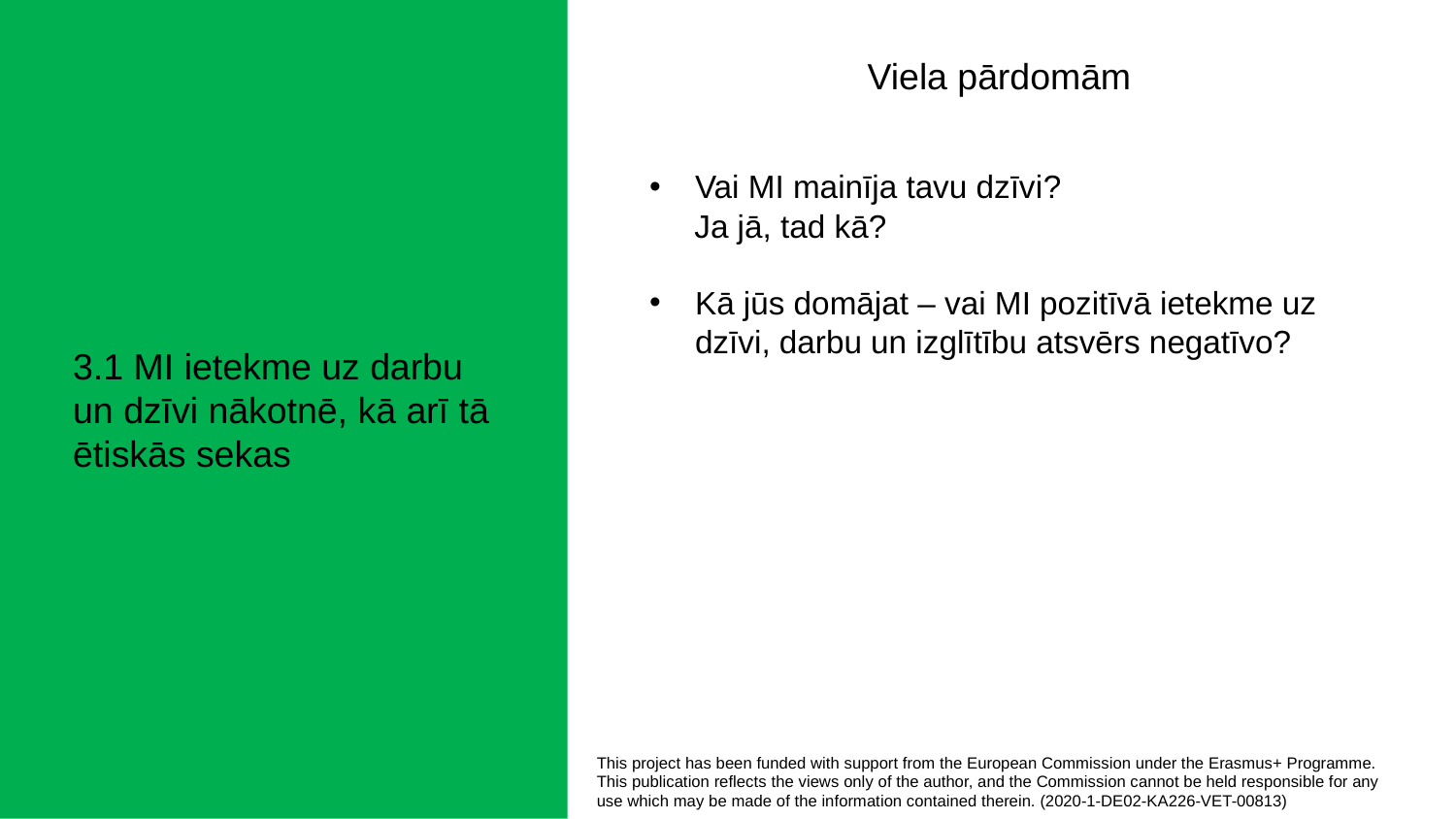

Viela pārdomām
Vai MI mainīja tavu dzīvi?
     Ja jā, tad kā?

Kā jūs domājat – vai MI pozitīvā ietekme uz dzīvi, darbu un izglītību atsvērs negatīvo?
3.1 MI ietekme uz darbu un dzīvi nākotnē, kā arī tā ētiskās sekas
This project has been funded with support from the European Commission under the Erasmus+ Programme.
This publication reflects the views only of the author, and the Commission cannot be held responsible for any
use which may be made of the information contained therein. (2020-1-DE02-KA226-VET-00813)